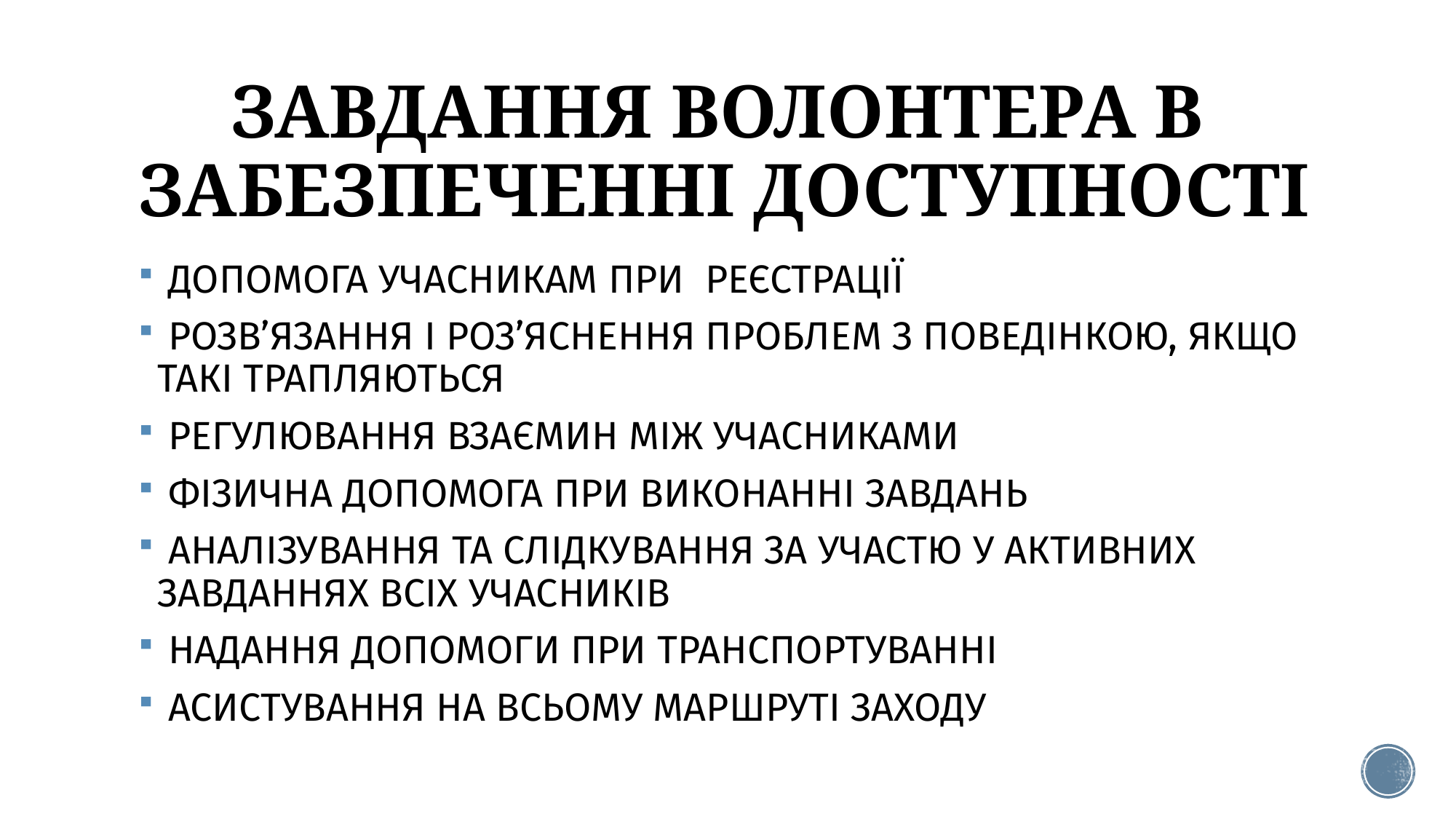

# ЗАВДАННЯ ВОЛОНТЕРА В ЗАБЕЗПЕЧЕННІ ДОСТУПНОСТІ
 ДОПОМОГА УЧАСНИКАМ ПРИ  РЕЄСТРАЦІЇ
 РОЗВ’ЯЗАННЯ І РОЗ’ЯСНЕННЯ ПРОБЛЕМ З ПОВЕДІНКОЮ, ЯКЩО ТАКІ ТРАПЛЯЮТЬСЯ
 РЕГУЛЮВАННЯ ВЗАЄМИН МІЖ УЧАСНИКАМИ
 ФІЗИЧНА ДОПОМОГА ПРИ ВИКОНАННІ ЗАВДАНЬ
 АНАЛІЗУВАННЯ ТА СЛІДКУВАННЯ ЗА УЧАСТЮ У АКТИВНИХ ЗАВДАННЯХ ВСІХ УЧАСНИКІВ
 НАДАННЯ ДОПОМОГИ ПРИ ТРАНСПОРТУВАННІ
 АСИСТУВАННЯ НА ВСЬОМУ МАРШРУТІ ЗАХОДУ